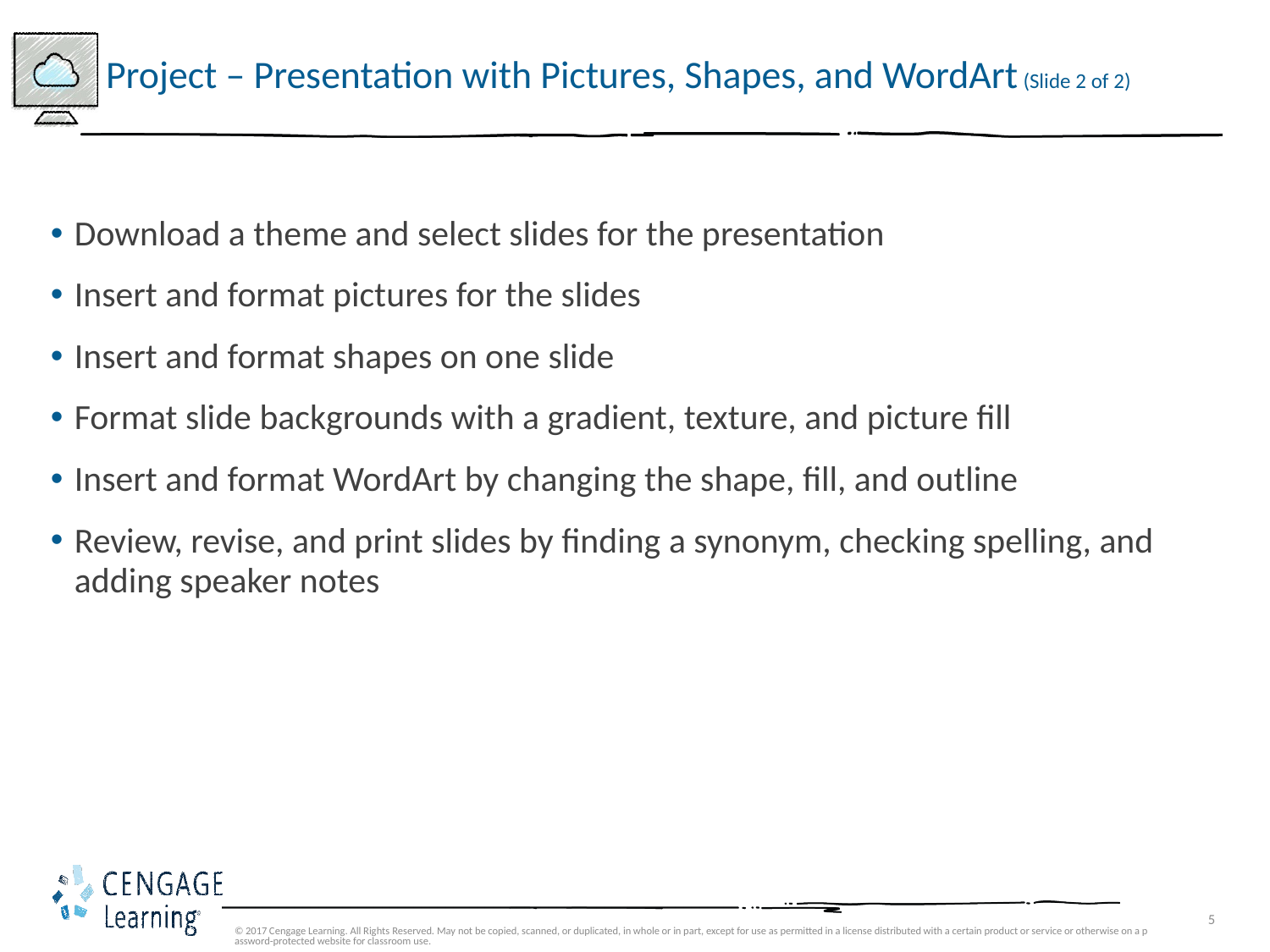

# Project – Presentation with Pictures, Shapes, and WordArt (Slide 2 of 2)
Download a theme and select slides for the presentation
Insert and format pictures for the slides
Insert and format shapes on one slide
Format slide backgrounds with a gradient, texture, and picture fill
Insert and format WordArt by changing the shape, fill, and outline
Review, revise, and print slides by finding a synonym, checking spelling, and adding speaker notes
© 2017 Cengage Learning. All Rights Reserved. May not be copied, scanned, or duplicated, in whole or in part, except for use as permitted in a license distributed with a certain product or service or otherwise on a password-protected website for classroom use.